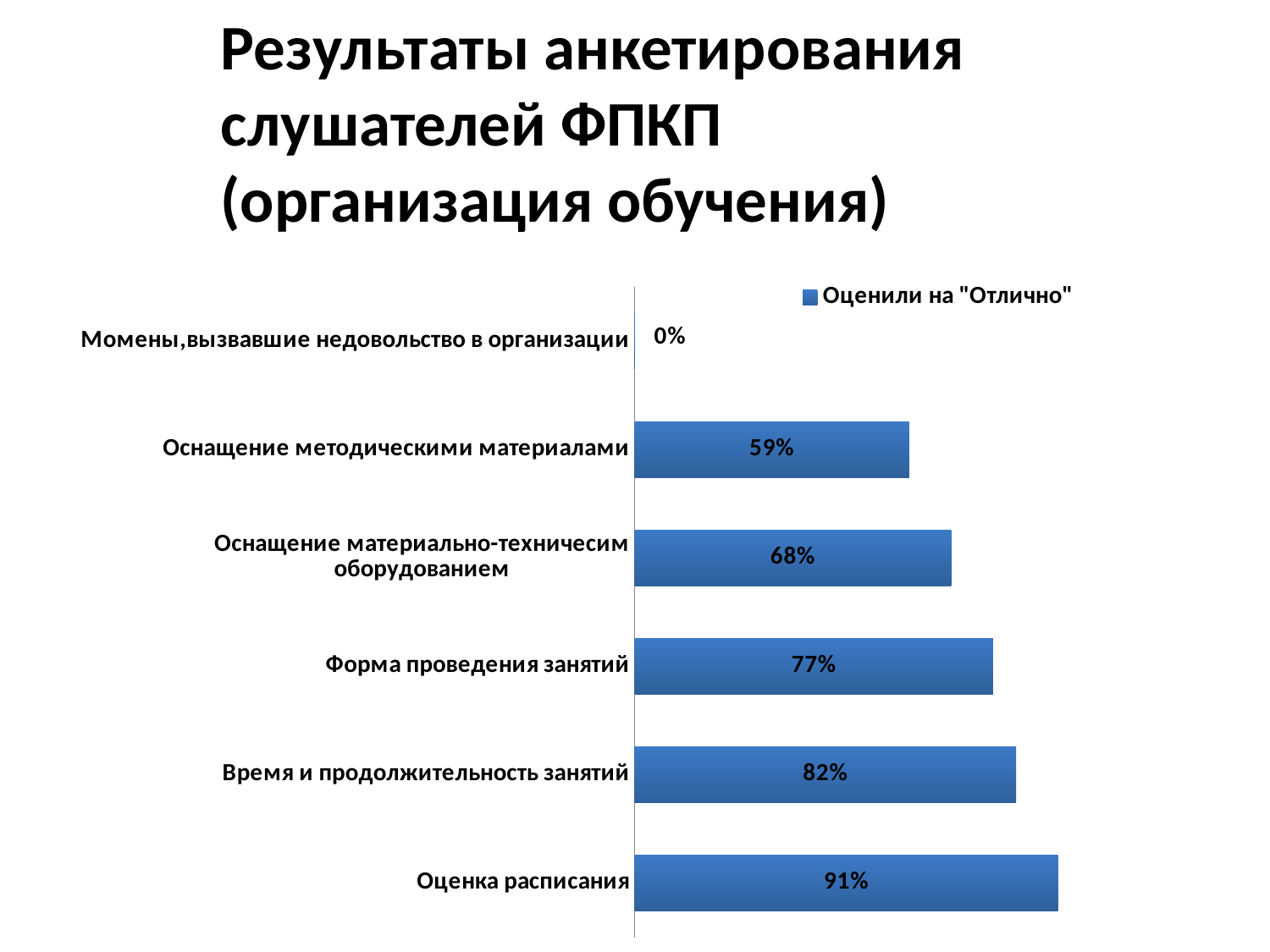

Результаты анкетирования слушателей ФПКП
(организация обучения)

### Chart

| Category | Оценили на "Отлично" |
|---|---|
| Оценка расписания | 0.91 |
| Время и продолжительность занятий | 0.8200000000000004 |
| Форма проведения занятий | 0.77 |
| Оснащение материально-техничесим оборудованием | 0.6800000000000007 |
| Оснащение методическими материалами | 0.5900000000000004 |
| Момены,вызвавшие недовольство в организации | 0.0 |